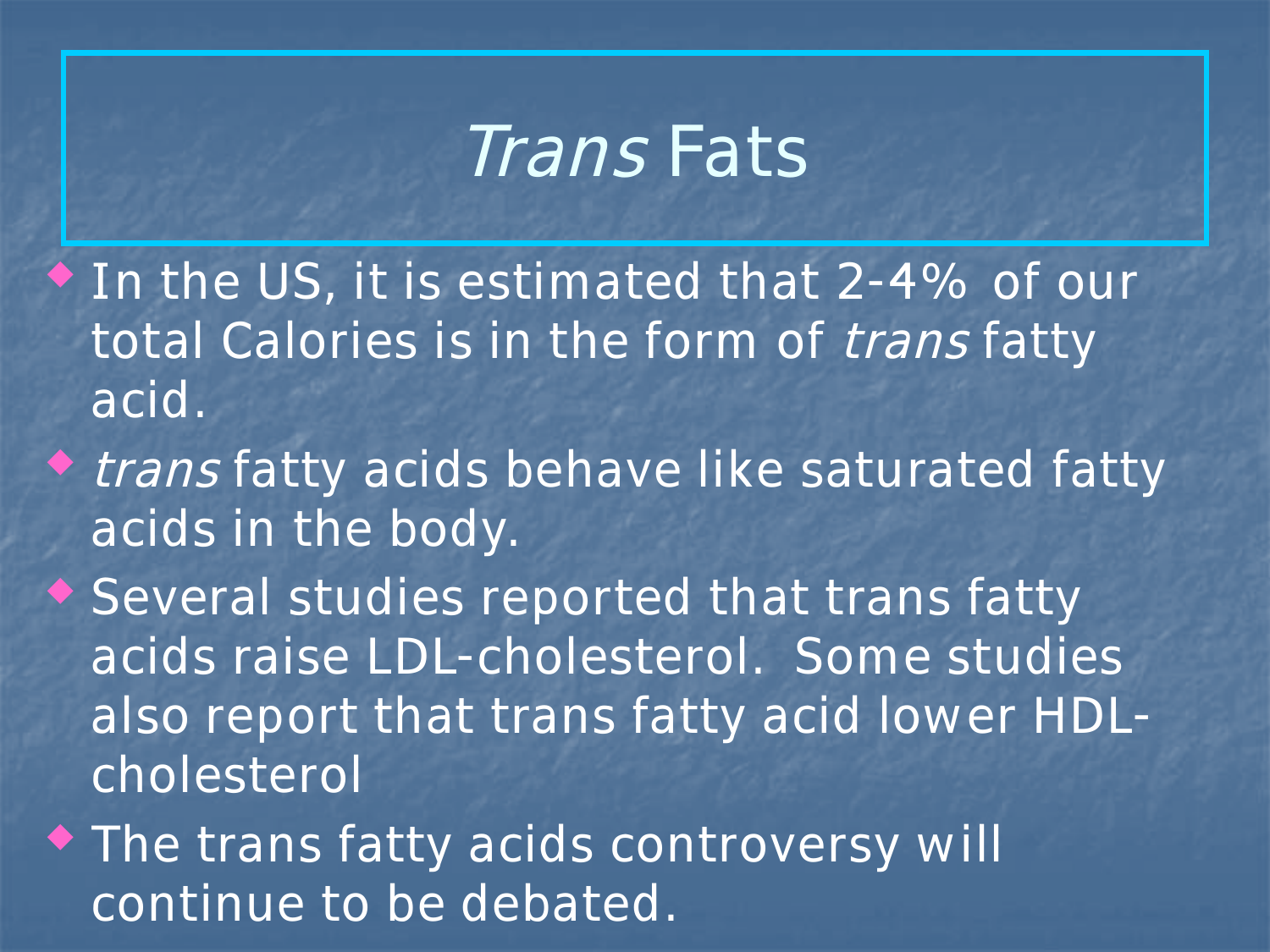

# Trans Fats
In the US, it is estimated that 2-4% of our total Calories is in the form of trans fatty acid.
trans fatty acids behave like saturated fatty acids in the body.
Several studies reported that trans fatty acids raise LDL-cholesterol.  Some studies also report that trans fatty acid lower HDL-cholesterol
The trans fatty acids controversy will continue to be debated.